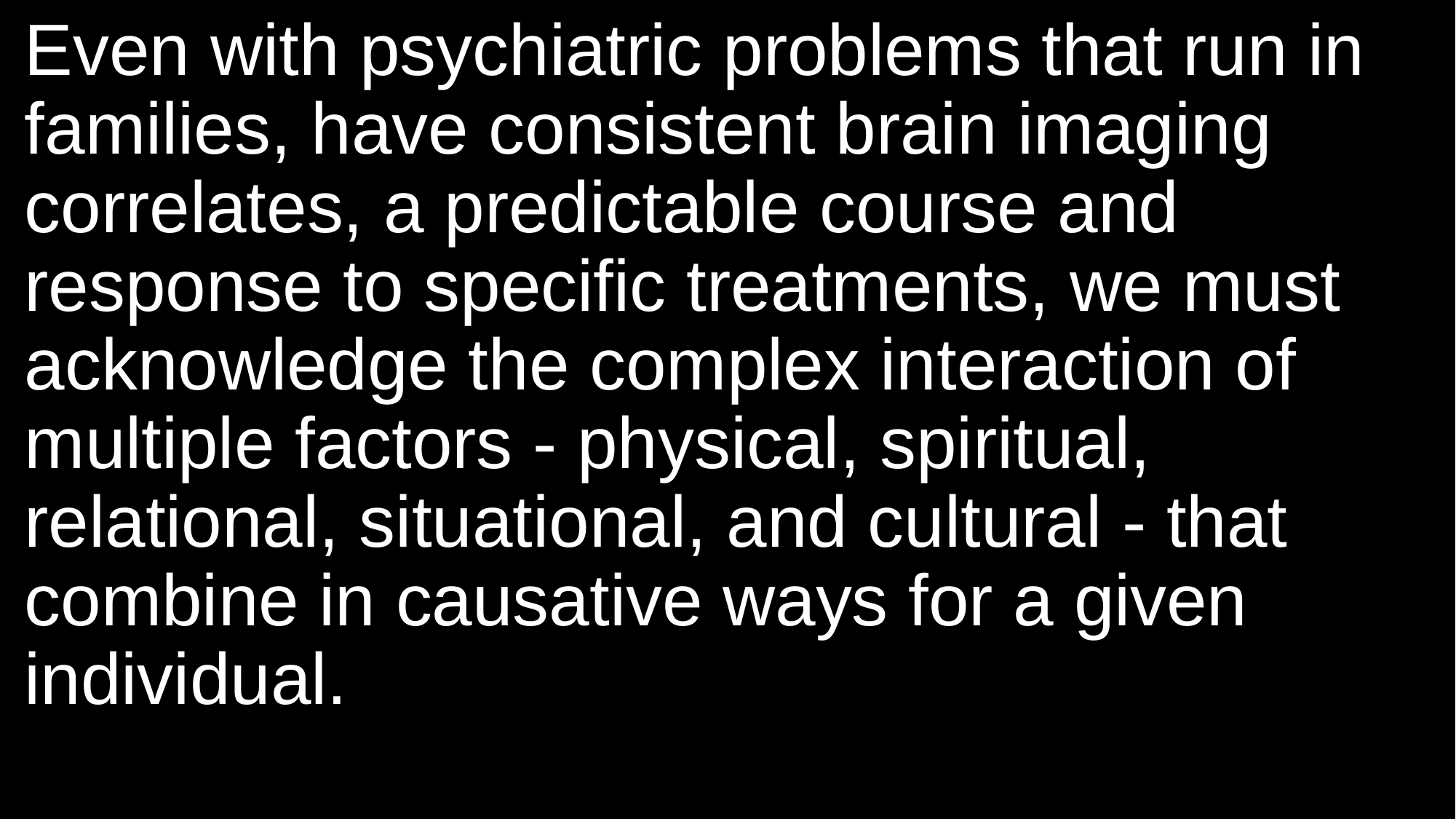

Even with psychiatric problems that run in families, have consistent brain imaging correlates, a predictable course and response to specific treatments, we must acknowledge the complex interaction of multiple factors - physical, spiritual, relational, situational, and cultural - that combine in causative ways for a given individual.